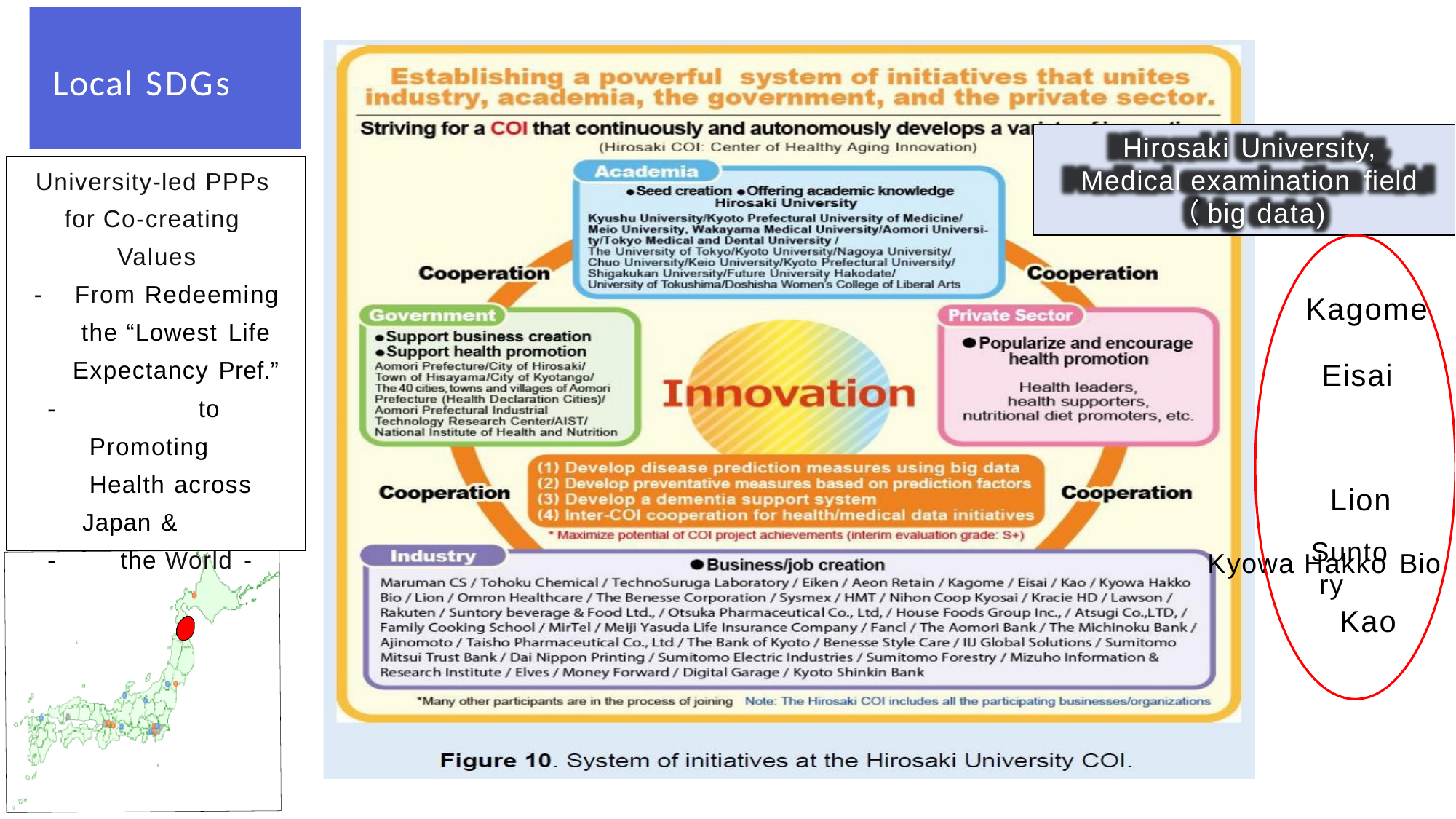

# Local SDGs

Hirosaki University,
Medical examination field
（big data)
University-led PPPs  for Co-creating  Values
-	From Redeeming
the “Lowest Life
Expectancy Pref.”

Kagome
Eisai  Lion
Suntory
-		to Promoting  Health across
Japan &
-	the World -
Kyowa Hakko Bio
Kao